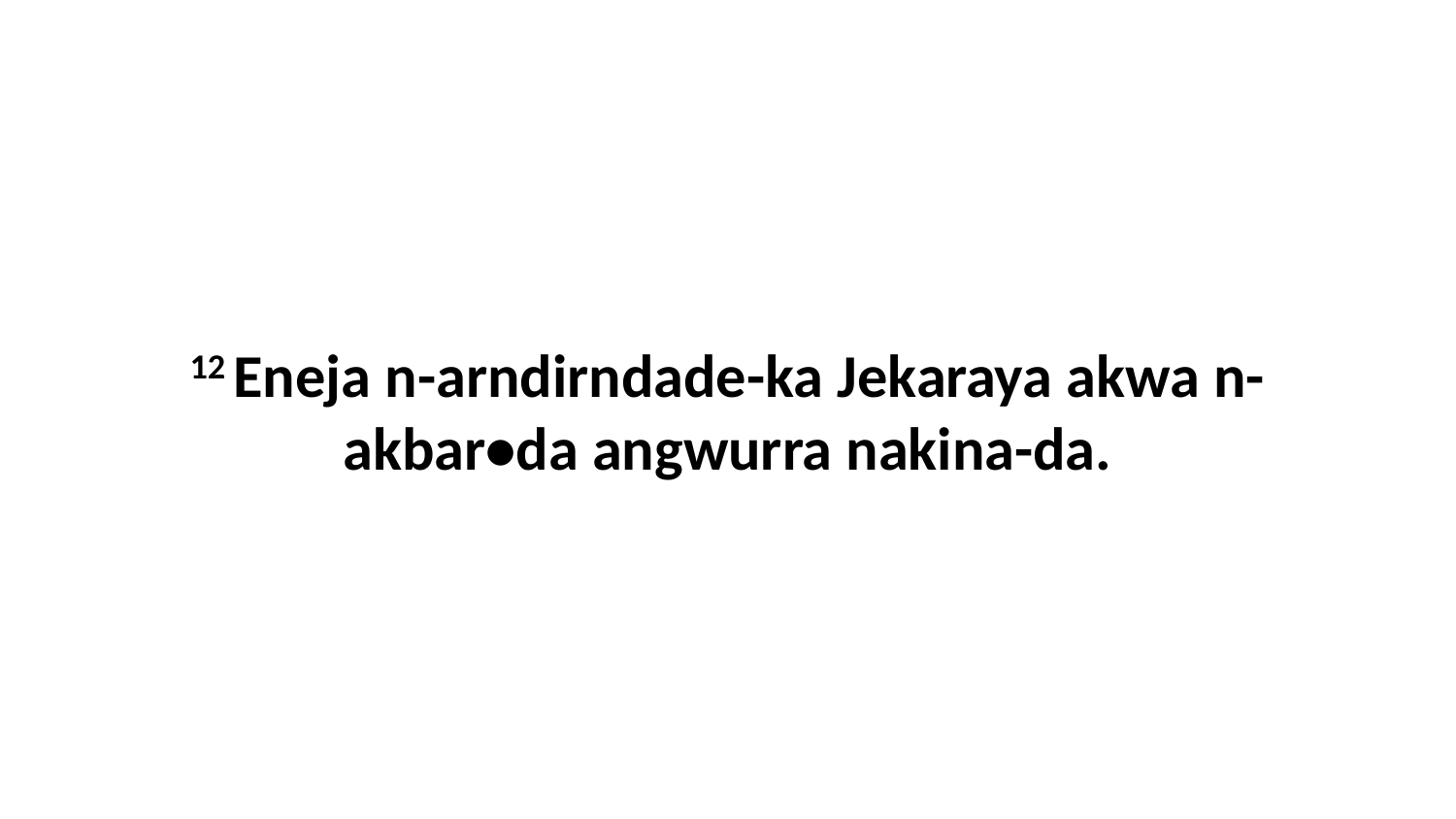

12 Eneja n-arndirndade-ka Jekaraya akwa n-akbar•da angwurra nakina-da.